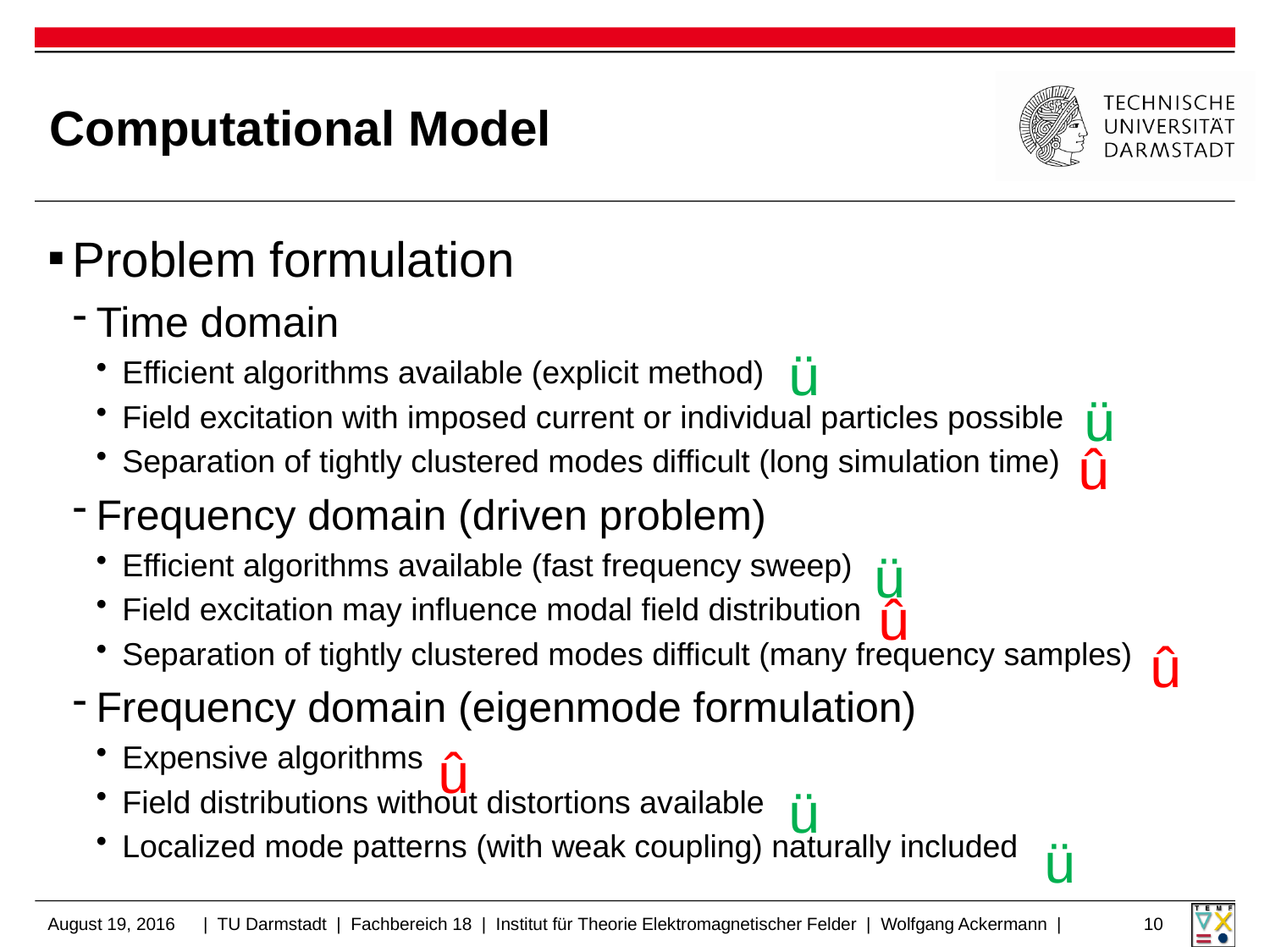

# Computational Model
Problem formulation
Time domain
Efficient algorithms available (explicit method)
Field excitation with imposed current or individual particles possible
Separation of tightly clustered modes difficult (long simulation time)
Frequency domain (driven problem)
Efficient algorithms available (fast frequency sweep)
Field excitation may influence modal field distribution
Separation of tightly clustered modes difficult (many frequency samples)
Frequency domain (eigenmode formulation)
Expensive algorithms
Field distributions without distortions available
Localized mode patterns (with weak coupling) naturally included
ü
ü
û
ü
û
û
û
ü
ü
August 19, 2016
|  TU Darmstadt  |  Fachbereich 18  |  Institut für Theorie Elektromagnetischer Felder  |  Wolfgang Ackermann  |
10